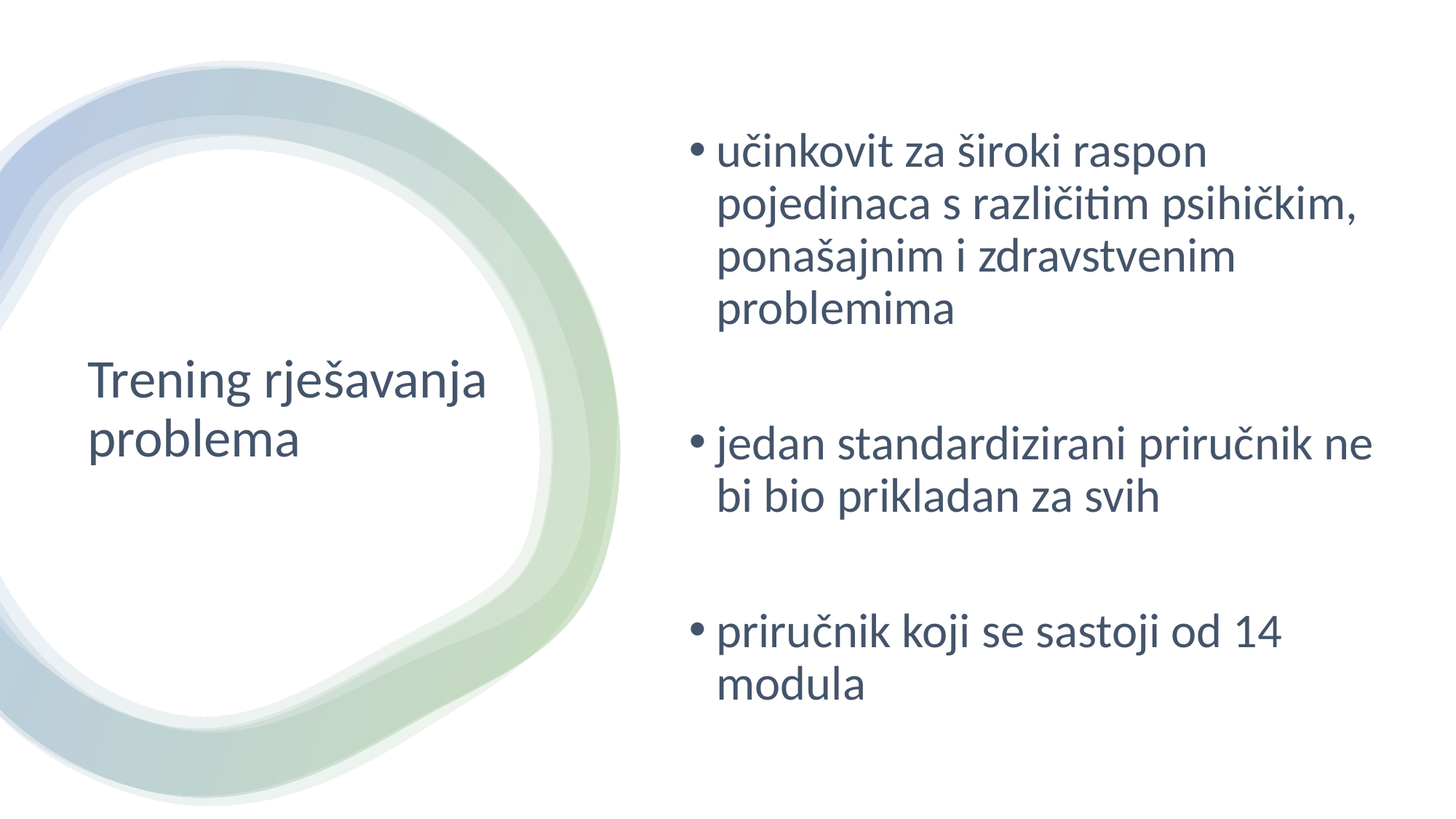

učinkovit za široki raspon pojedinaca s različitim psihičkim, ponašajnim i zdravstvenim problemima

jedan standardizirani priručnik ne bi bio prikladan za svih

priručnik koji se sastoji od 14 modula

# Trening rješavanja problema